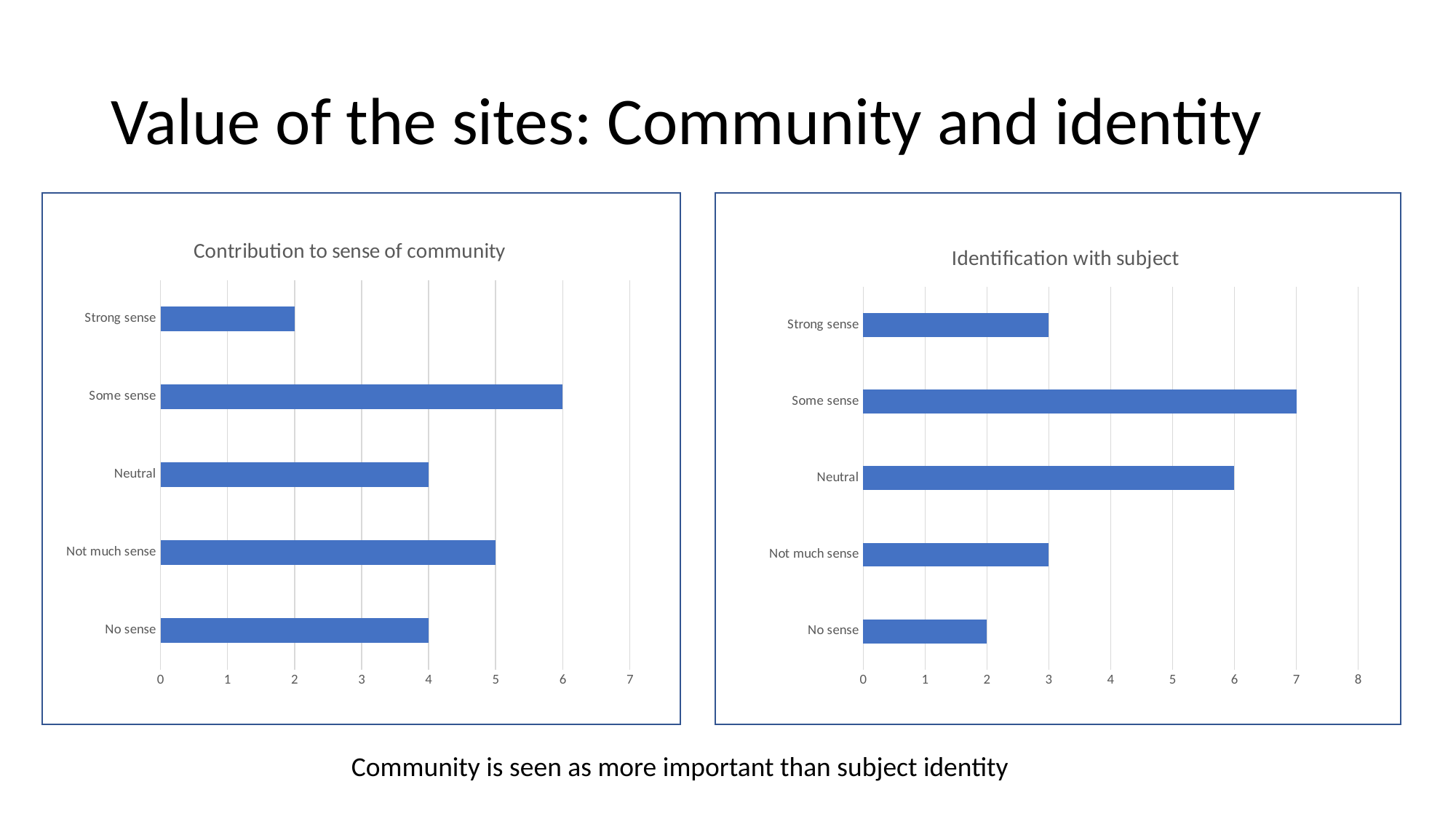

# Value of the sites: Community and identity

### Chart: Contribution to sense of community

| Category |  |
|---|---|
| No sense | 4.0 |
| Not much sense | 5.0 |
| Neutral | 4.0 |
| Some sense | 6.0 |
| Strong sense | 2.0 |

### Chart: Identification with subject

| Category |  |
|---|---|
| No sense | 2.0 |
| Not much sense | 3.0 |
| Neutral | 6.0 |
| Some sense | 7.0 |
| Strong sense | 3.0 |
Community is seen as more important than subject identity